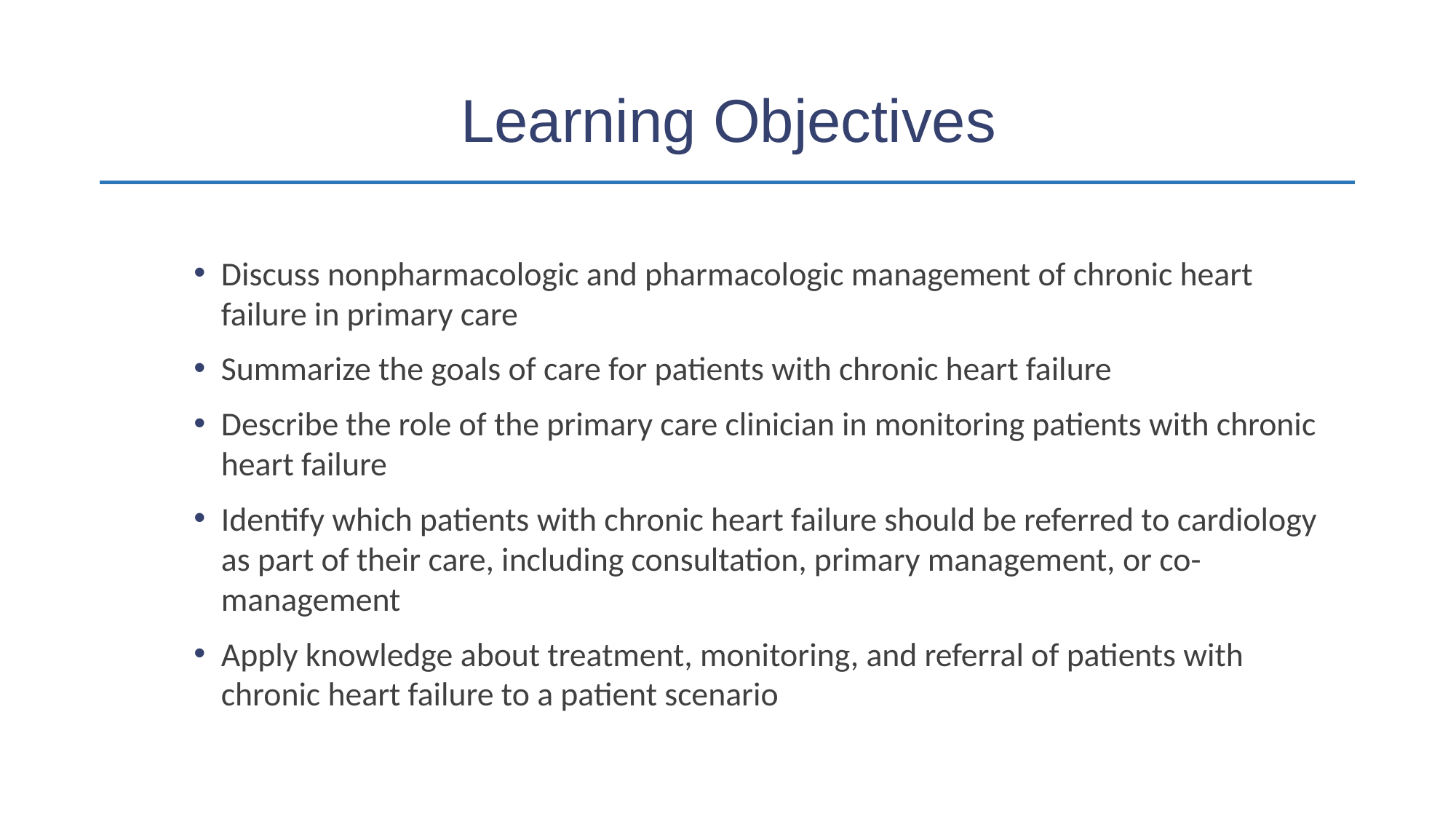

# Learning Objectives
Discuss nonpharmacologic and pharmacologic management of chronic heart failure in primary care
Summarize the goals of care for patients with chronic heart failure
Describe the role of the primary care clinician in monitoring patients with chronic heart failure
Identify which patients with chronic heart failure should be referred to cardiology as part of their care, including consultation, primary management, or co-management
Apply knowledge about treatment, monitoring, and referral of patients with chronic heart failure to a patient scenario